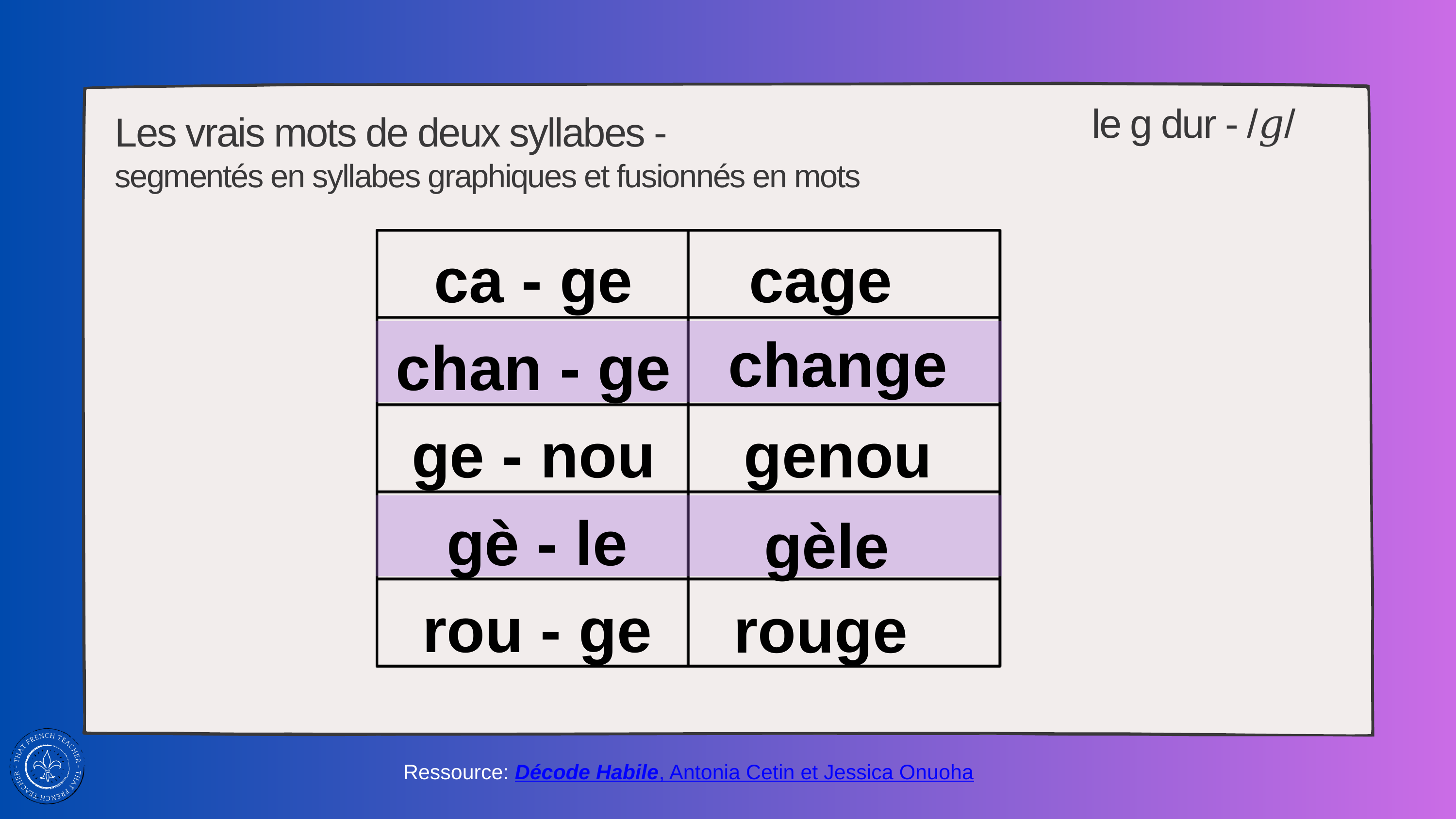

le g dur - /𝑔/
Les vrais mots de deux syllabes -
segmentés en syllabes graphiques et fusionnés en mots
ca - ge
cage

change
chan - ge

ge - nou
genou

gè - le
gèle

rou - ge
rouge

Ressource: Décode Habile, Antonia Cetin et Jessica Onuoha